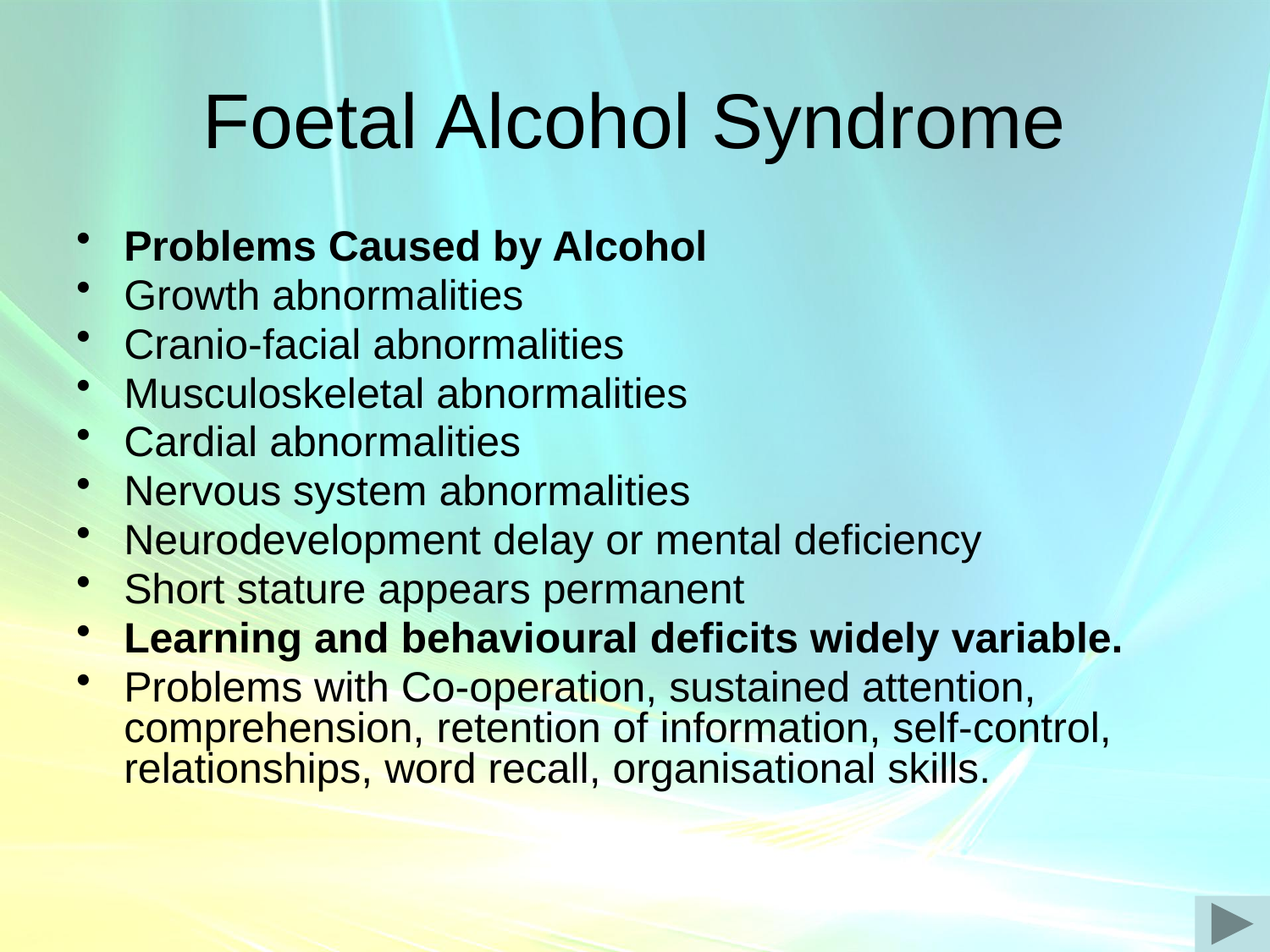

# Foetal Alcohol Syndrome
Problems Caused by Alcohol
Growth abnormalities
Cranio-facial abnormalities
Musculoskeletal abnormalities
Cardial abnormalities
Nervous system abnormalities
Neurodevelopment delay or mental deficiency
Short stature appears permanent
Learning and behavioural deficits widely variable.
Problems with Co-operation, sustained attention, comprehension, retention of information, self-control, relationships, word recall, organisational skills.